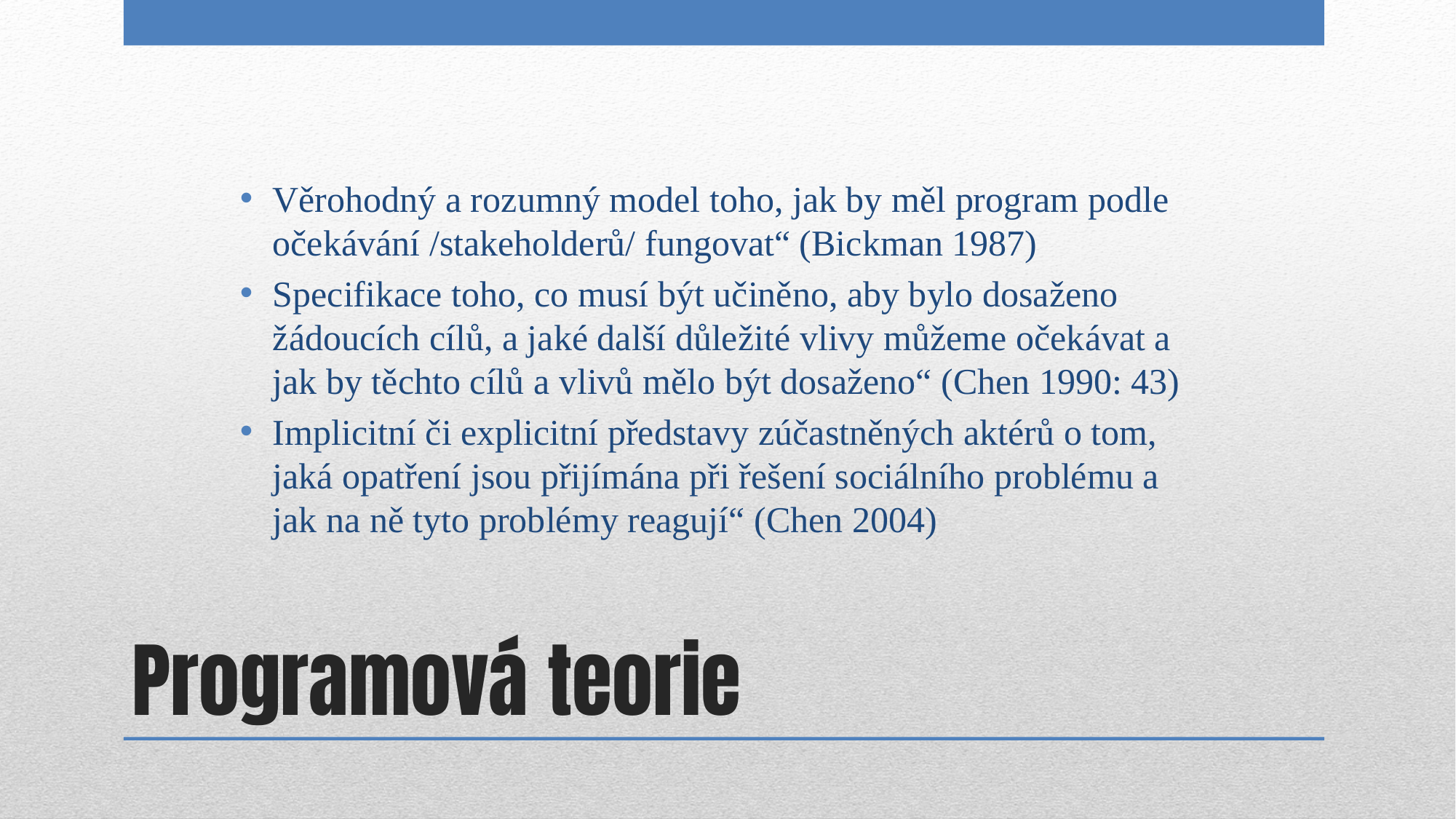

Věrohodný a rozumný model toho, jak by měl program podle očekávání /stakeholderů/ fungovat“ (Bickman 1987)
Specifikace toho, co musí být učiněno, aby bylo dosaženo žádoucích cílů, a jaké další důležité vlivy můžeme očekávat a jak by těchto cílů a vlivů mělo být dosaženo“ (Chen 1990: 43)
Implicitní či explicitní představy zúčastněných aktérů o tom, jaká opatření jsou přijímána při řešení sociálního problému a jak na ně tyto problémy reagují“ (Chen 2004)

# Programová teorie